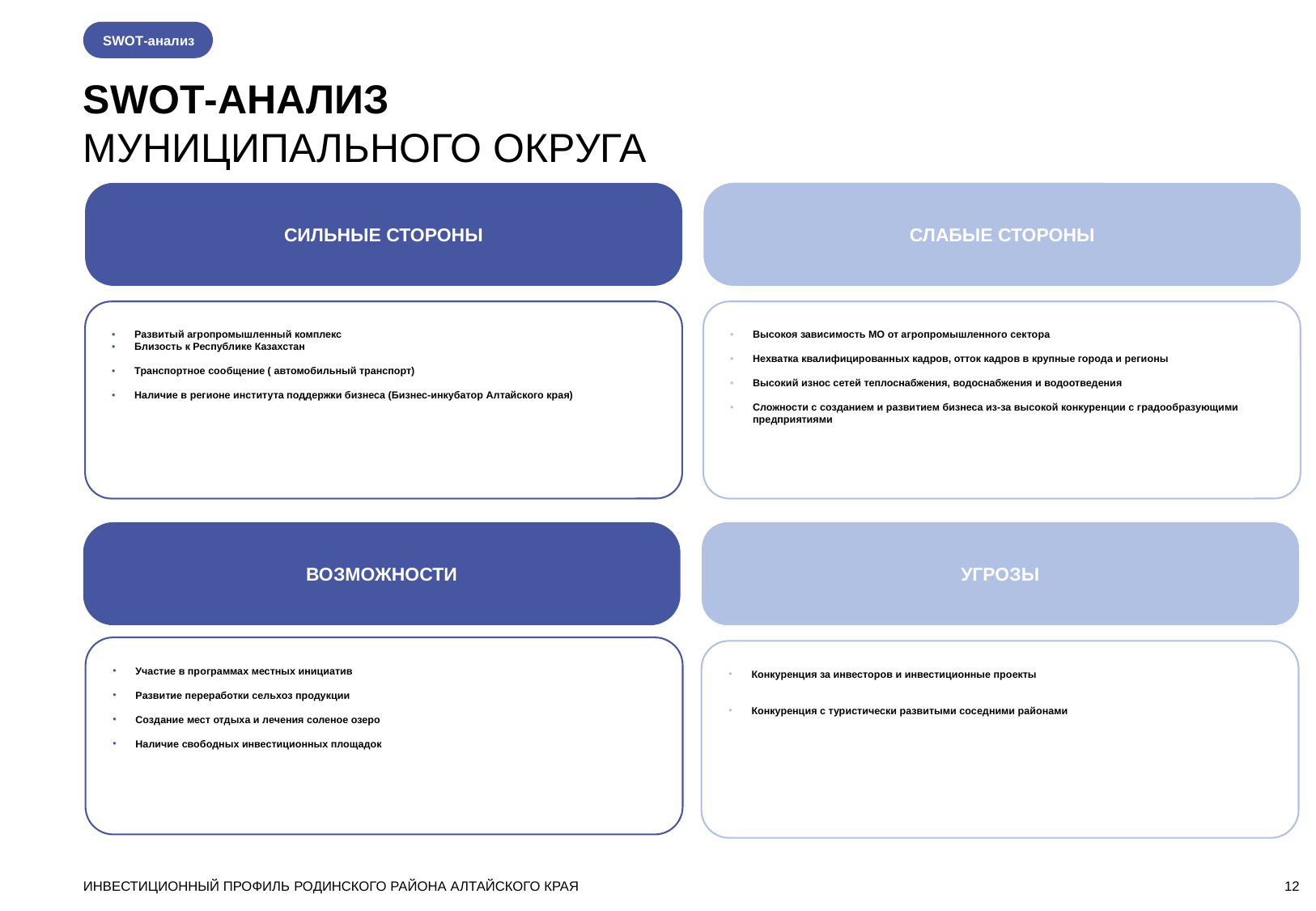

SWOT-анализ
SWOT-АНАЛИЗ
МУНИЦИПАЛЬНОГО ОКРУГА
СИЛЬНЫЕ СТОРОНЫ
СЛАБЫЕ СТОРОНЫ
Развитый агропромышленный комплекс
Близость к Республике Казахстан

Транспортное сообщение ( автомобильный транспорт)

Наличие в регионе института поддержки бизнеса (Бизнес-инкубатор Алтайского края)

Высокоя зависимость МО от агропромышленного сектора

Нехватка квалифицированных кадров, отток кадров в крупные города и регионы

Высокий износ сетей теплоснабжения, водоснабжения и водоотведения

Сложности с созданием и развитием бизнеса из-за высокой конкуренции с градообразующими предприятиями

ВОЗМОЖНОСТИ
УГРОЗЫ
Участие в программах местных инициатив

Развитие переработки сельхоз продукции

Создание мест отдыха и лечения соленое озеро

Наличие свободных инвестиционных площадок
Конкуренция за инвесторов и инвестиционные проекты

Конкуренция с туристически развитыми соседними районами

ИНВЕСТИЦИОННЫЙ ПРОФИЛЬ РОДИНСКОГО РАЙОНА АЛТАЙСКОГО КРАЯ
12